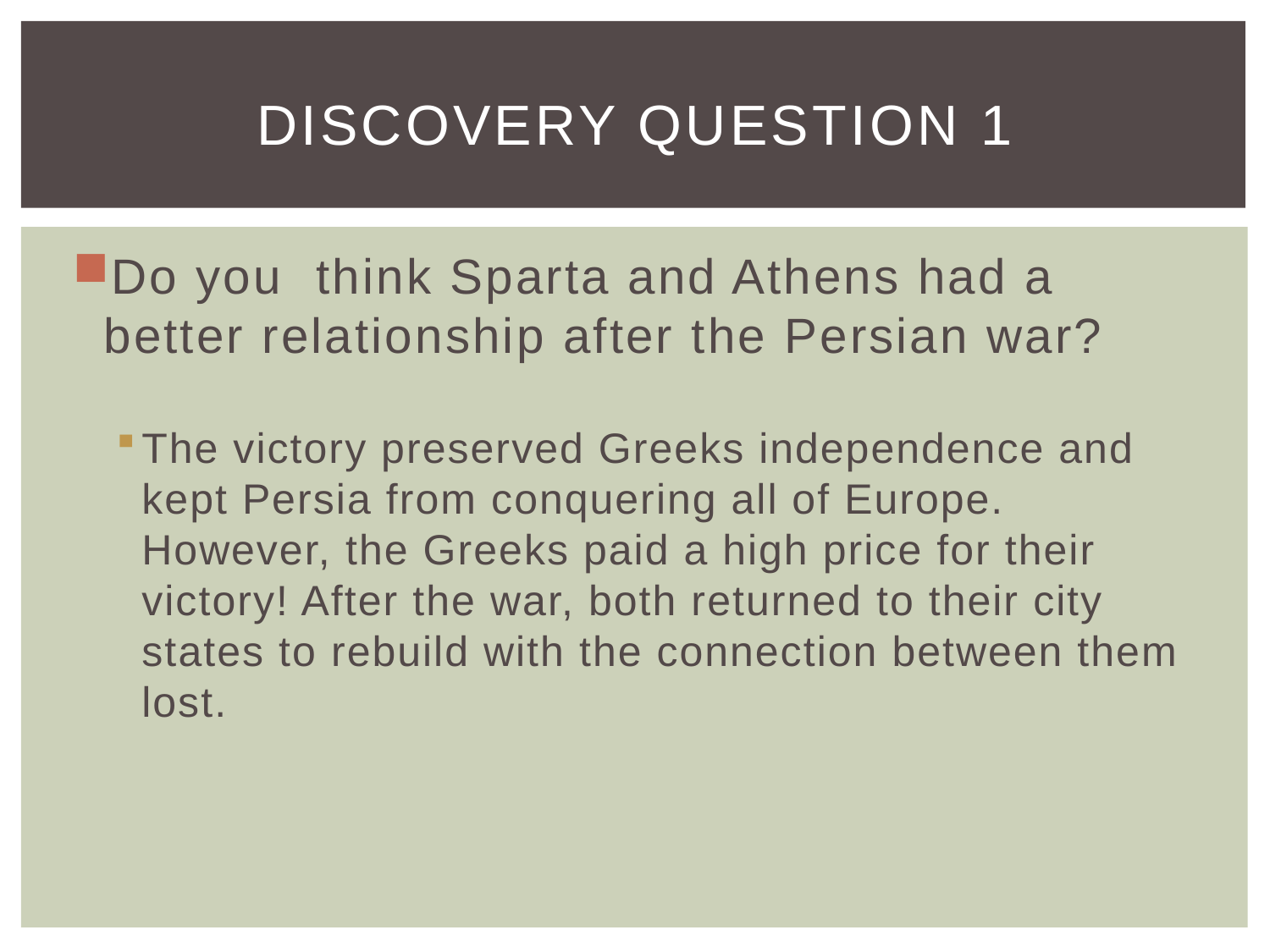

# Discovery Question 1
Do you  think Sparta and Athens had a better relationship after the Persian war?

The victory preserved Greeks independence and kept Persia from conquering all of Europe.  However, the Greeks paid a high price for their victory! After the war, both returned to their city states to rebuild with the connection between them lost.